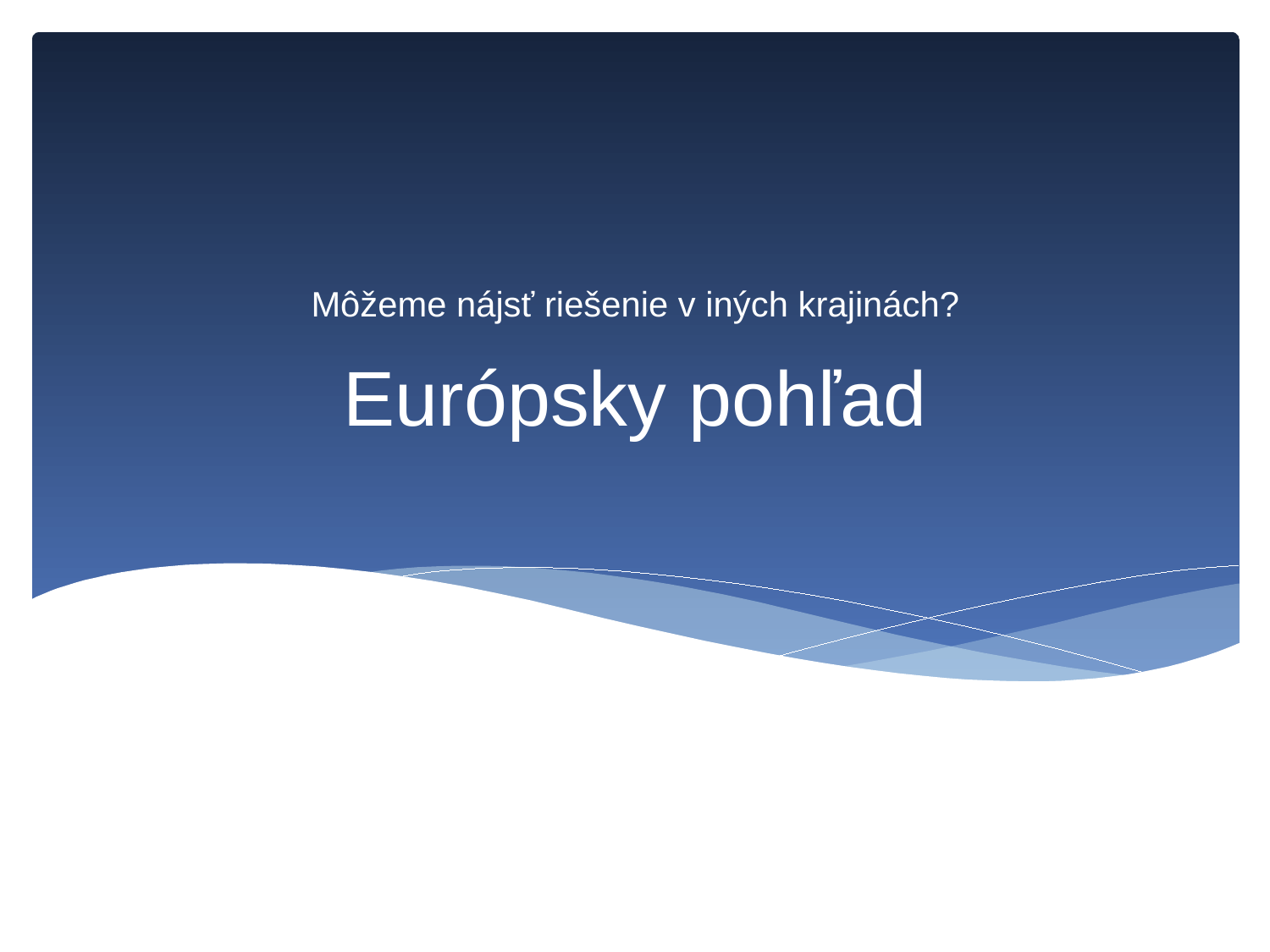

Môžeme nájsť riešenie v iných krajinách?
# Európsky pohľad